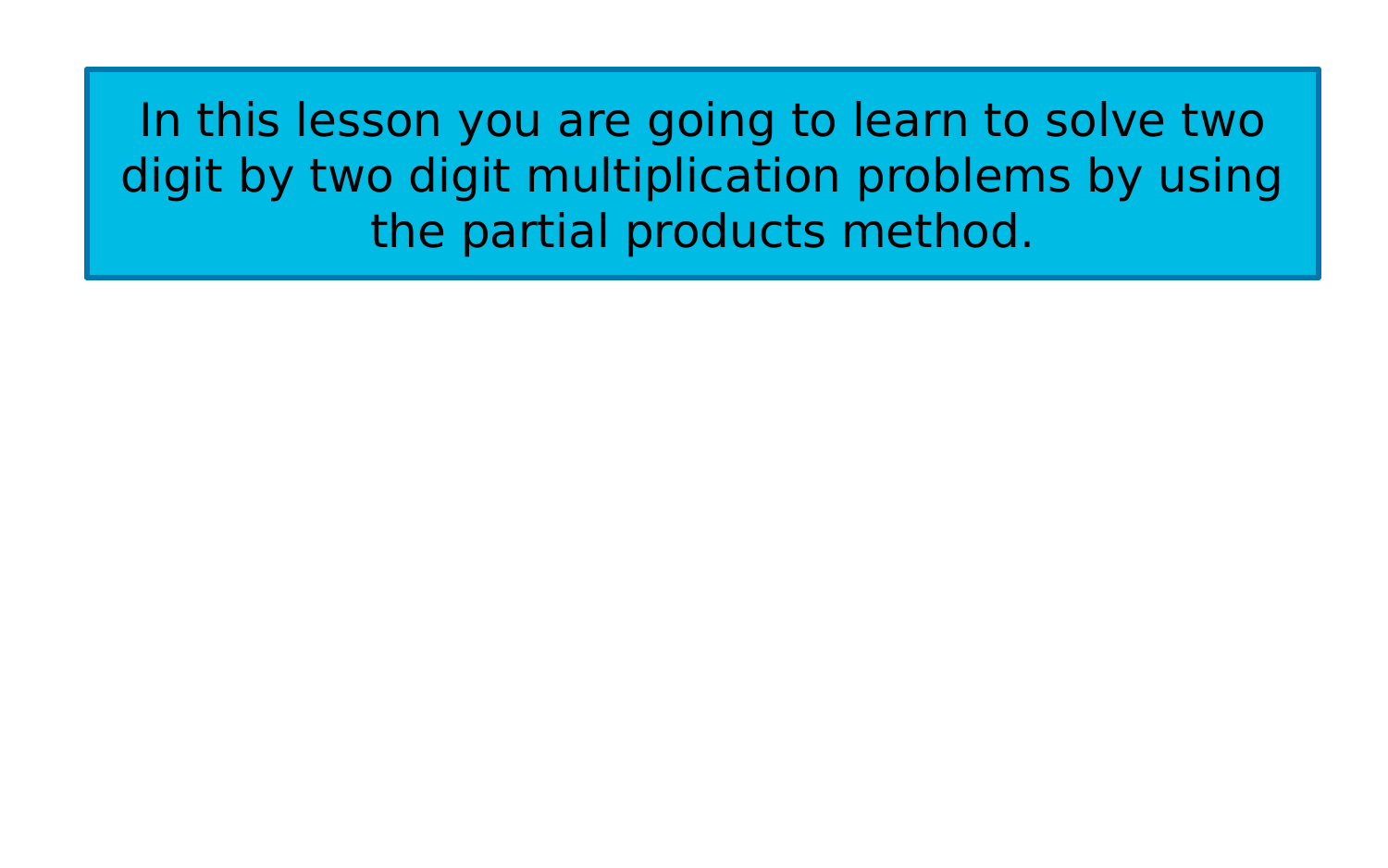

In this lesson you are going to learn to solve two digit by two digit multiplication problems by using the partial products method.